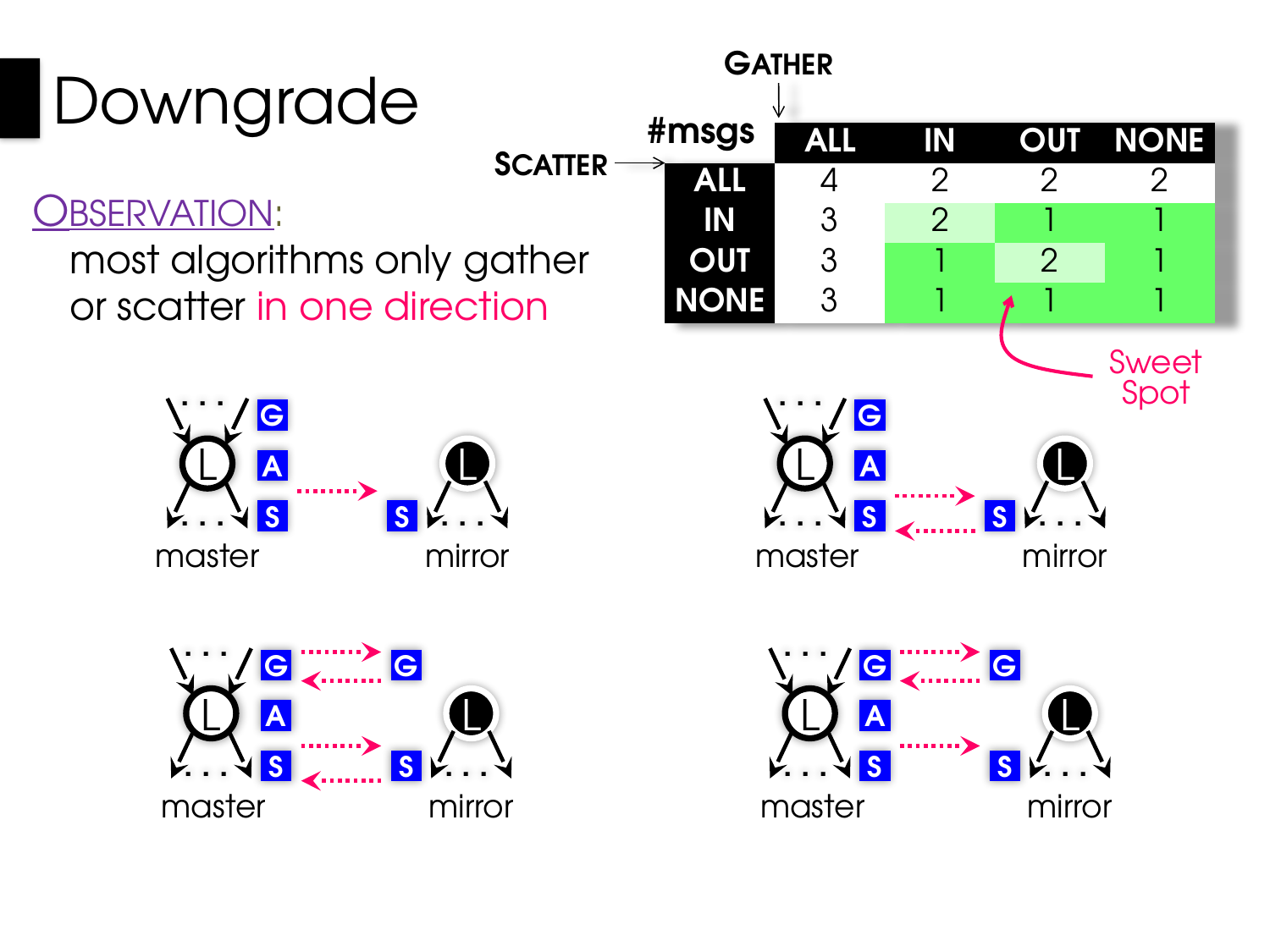

# Downgrade
GATHER

#msgs
|  | ALL | IN | OUT | NONE |
| --- | --- | --- | --- | --- |
| ALL | 4 | 2 | 2 | 2 |
| IN | 3 | 2 | 1 | 1 |
| OUT | 3 | 1 | 2 | 1 |
| NONE | 3 | 1 | 1 | 1 |
SCATTER
OBSERVATION:
most algorithms only gather or scatter in one direction

Sweet Spot
. . .
L
G
L
A
S
S
. . .
. . .
master
mirror
. . .
L
G
L
A
S
S
. . .
. . .
master
mirror
. . .
L
G
G
L
A
S
S
. . .
. . .
master
mirror
. . .
L
G
G
L
A
S
S
. . .
. . .
master
mirror